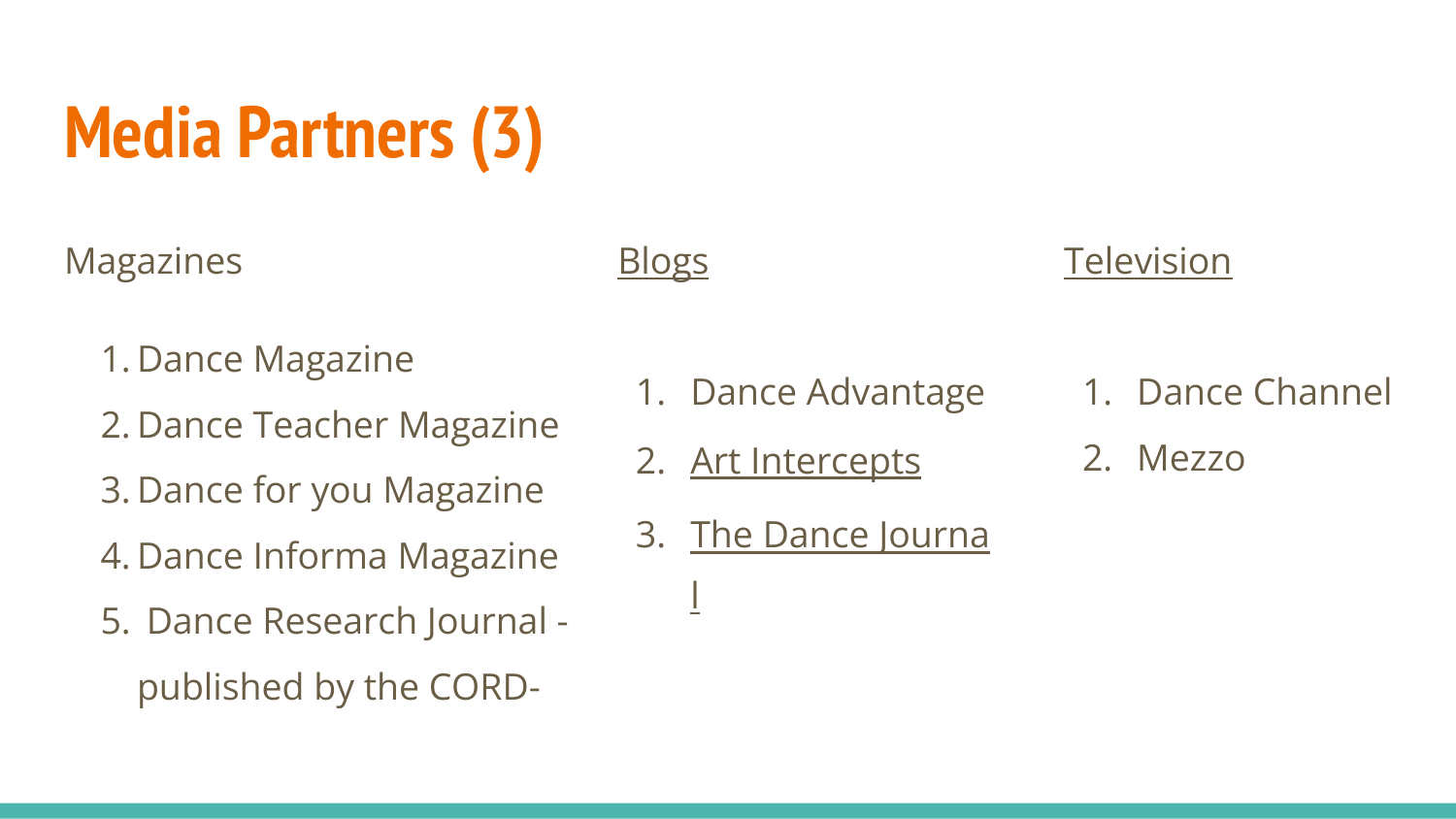

# Media Partners (3)
Magazines
Dance Magazine
Dance Teacher Magazine
Dance for you Magazine
Dance Informa Magazine
 Dance Research Journal - published by the CORD-
Blogs

Dance Advantage
Art Intercepts
The Dance Journal
Television

Dance Channel
Mezzo